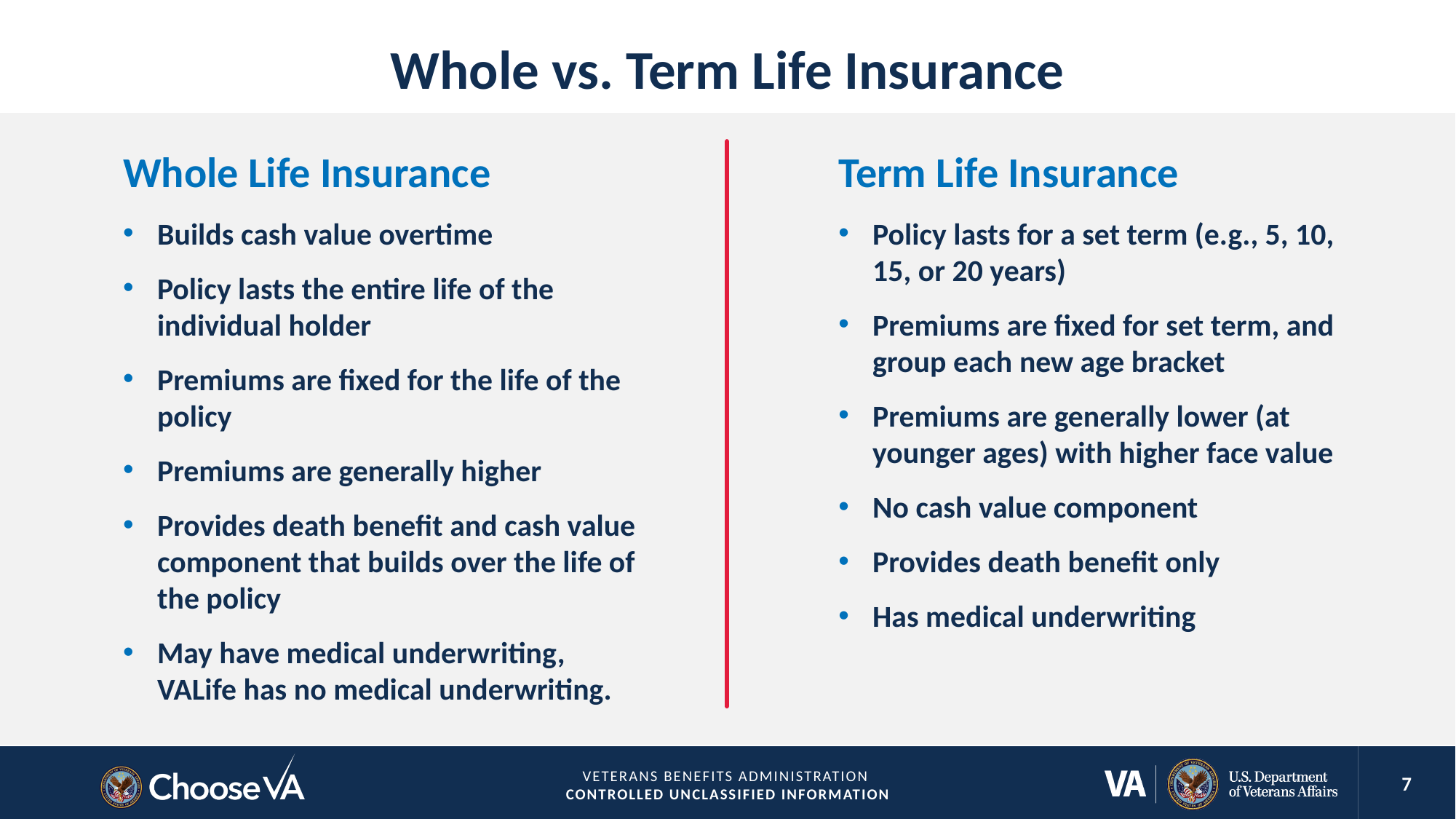

# Whole vs. Term Life Insurance

Whole Life Insurance
Builds cash value overtime
Policy lasts the entire life of the individual holder
Premiums are fixed for the life of the policy
Premiums are generally higher
Provides death benefit and cash value component that builds over the life of the policy
May have medical underwriting, VALife has no medical underwriting.
Term Life Insurance
Policy lasts for a set term (e.g., 5, 10, 15, or 20 years)
Premiums are fixed for set term, and group each new age bracket
Premiums are generally lower (at younger ages) with higher face value
No cash value component
Provides death benefit only
Has medical underwriting
7